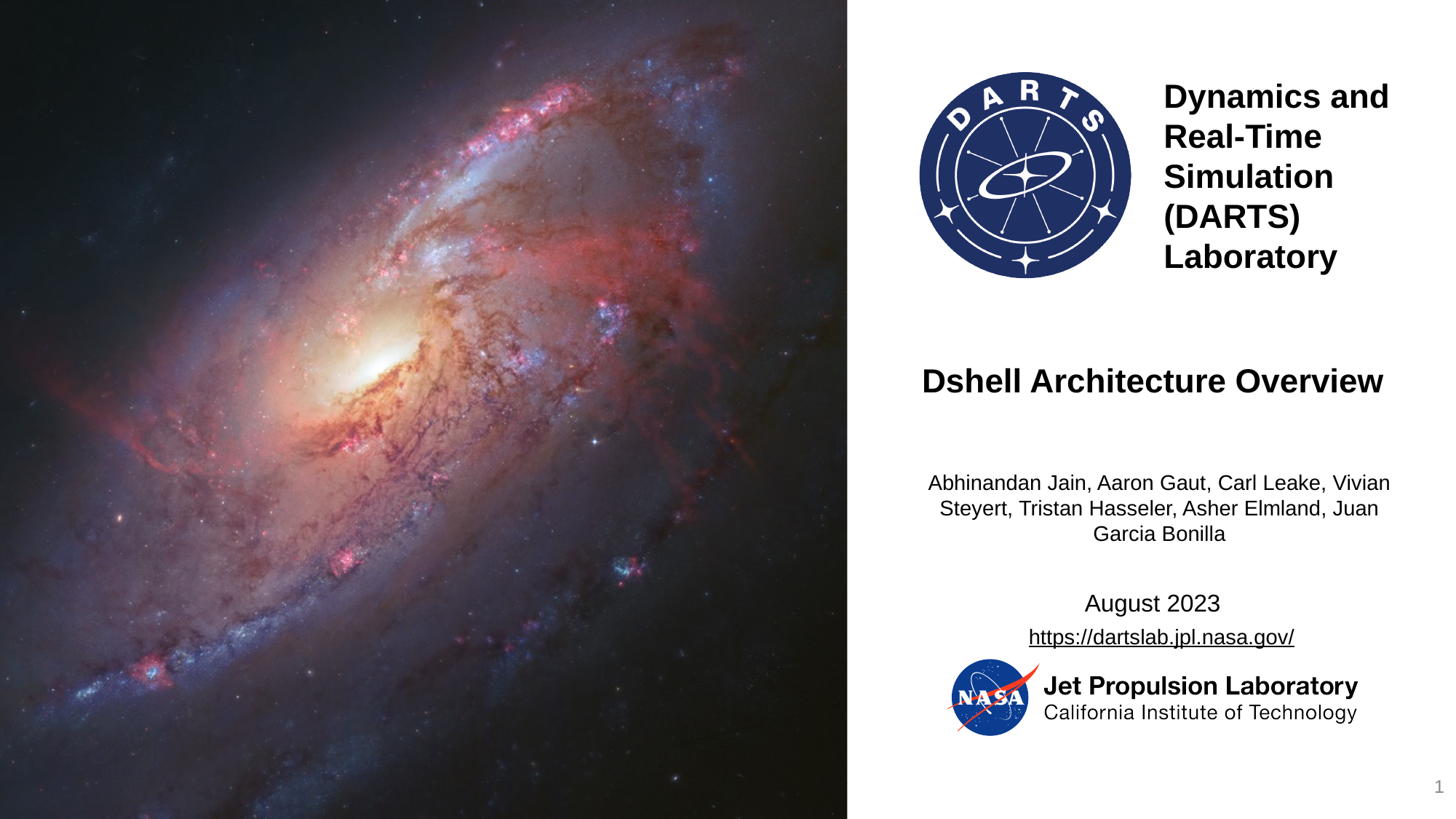

# Dshell Architecture Overview
Abhinandan Jain, Aaron Gaut, Carl Leake, Vivian Steyert, Tristan Hasseler, Asher Elmland, Juan Garcia Bonilla
1